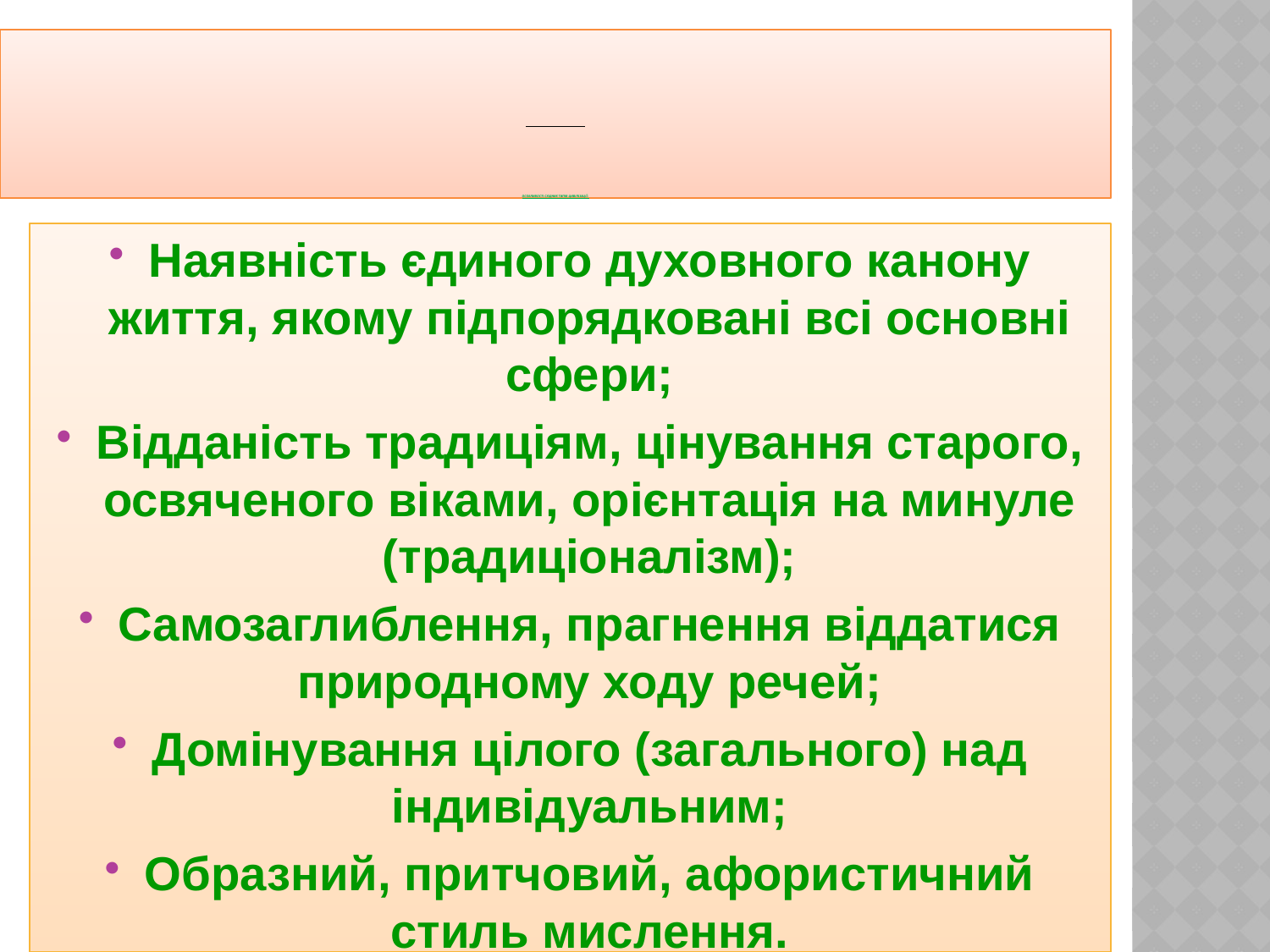

# Особливості східних типів цивілізації:
Наявність єдиного духовного канону життя, якому підпорядковані всі основні сфери;
Відданість традиціям, цінування старого, освяченого віками, орієнтація на минуле (традиціоналізм);
Самозаглиблення, прагнення віддатися природному ходу речей;
Домінування цілого (загального) над індивідуальним;
Образний, притчовий, афористичний стиль мислення.